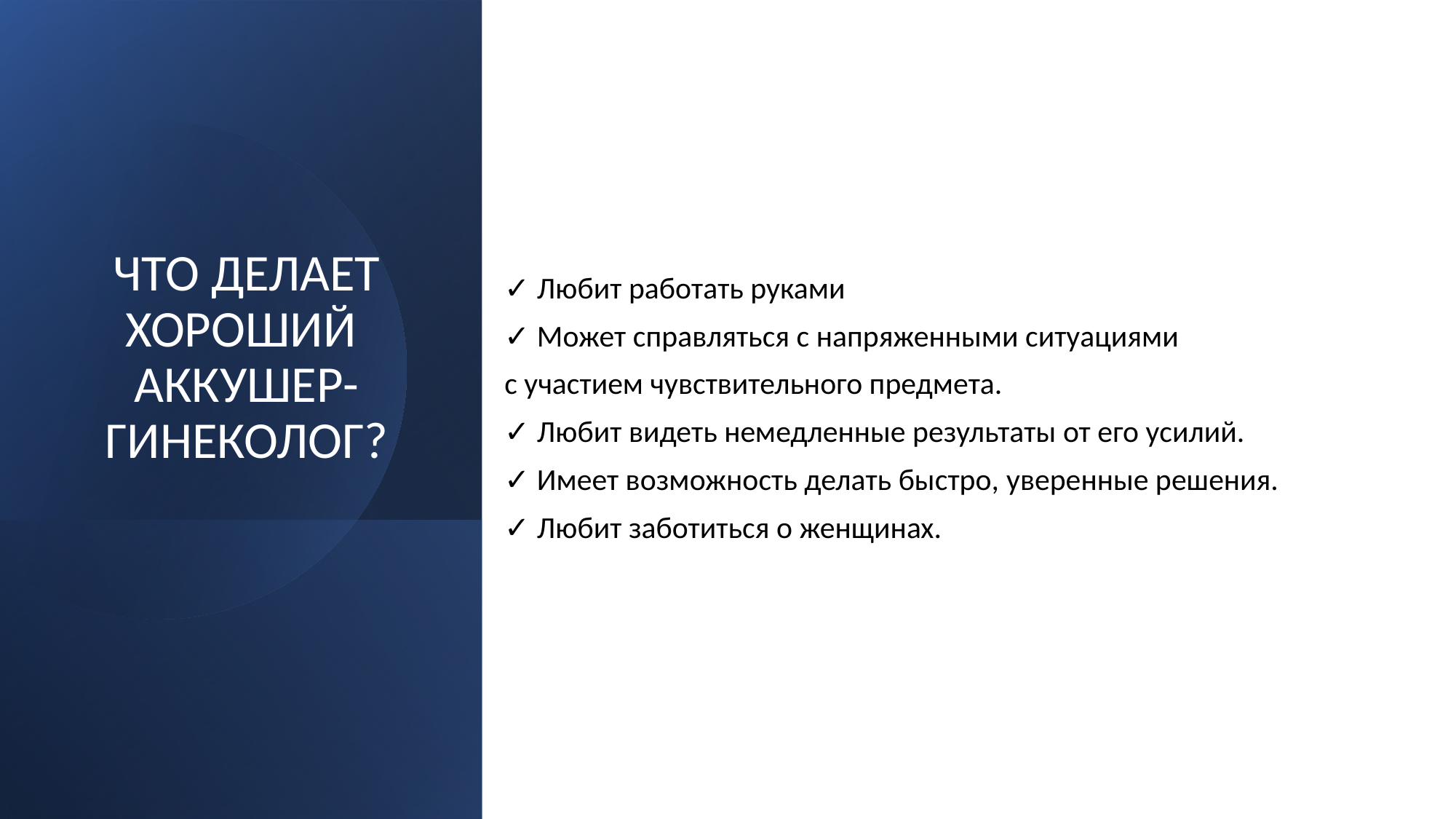

# ЧТО ДЕЛАЕТ ХОРОШИЙ АККУШЕР-ГИНЕКОЛОГ?
✓ Любит работать руками
✓ Может справляться с напряженными ситуациями
с участием чувствительного предмета.
✓ Любит видеть немедленные результаты от его усилий.
✓ Имеет возможность делать быстро, уверенные решения.
✓ Любит заботиться о женщинax.